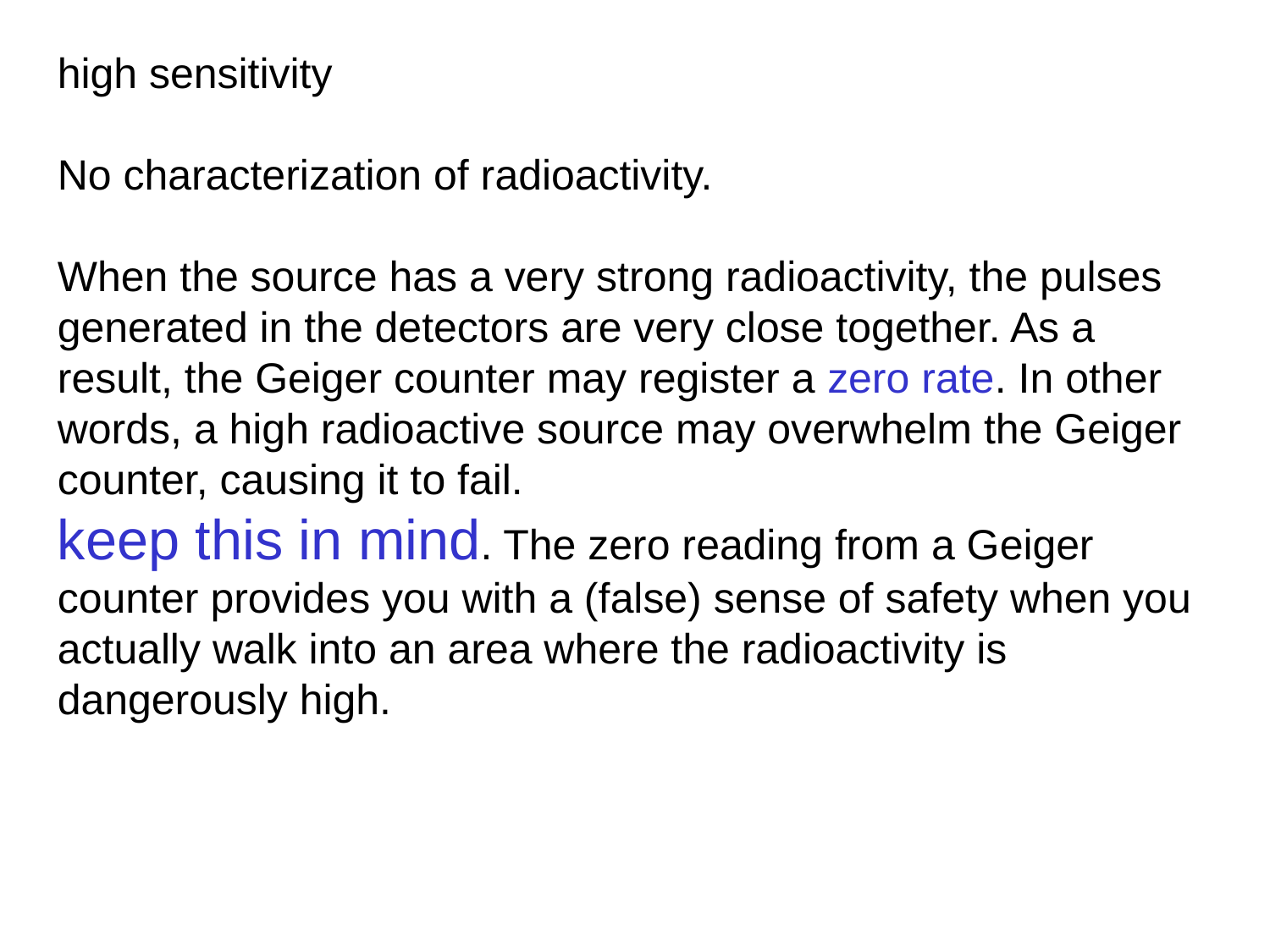

high sensitivity

No characterization of radioactivity.

When the source has a very strong radioactivity, the pulses generated in the detectors are very close together. As a result, the Geiger counter may register a zero rate. In other words, a high radioactive source may overwhelm the Geiger counter, causing it to fail.
keep this in mind. The zero reading from a Geiger counter provides you with a (false) sense of safety when you actually walk into an area where the radioactivity is dangerously high.